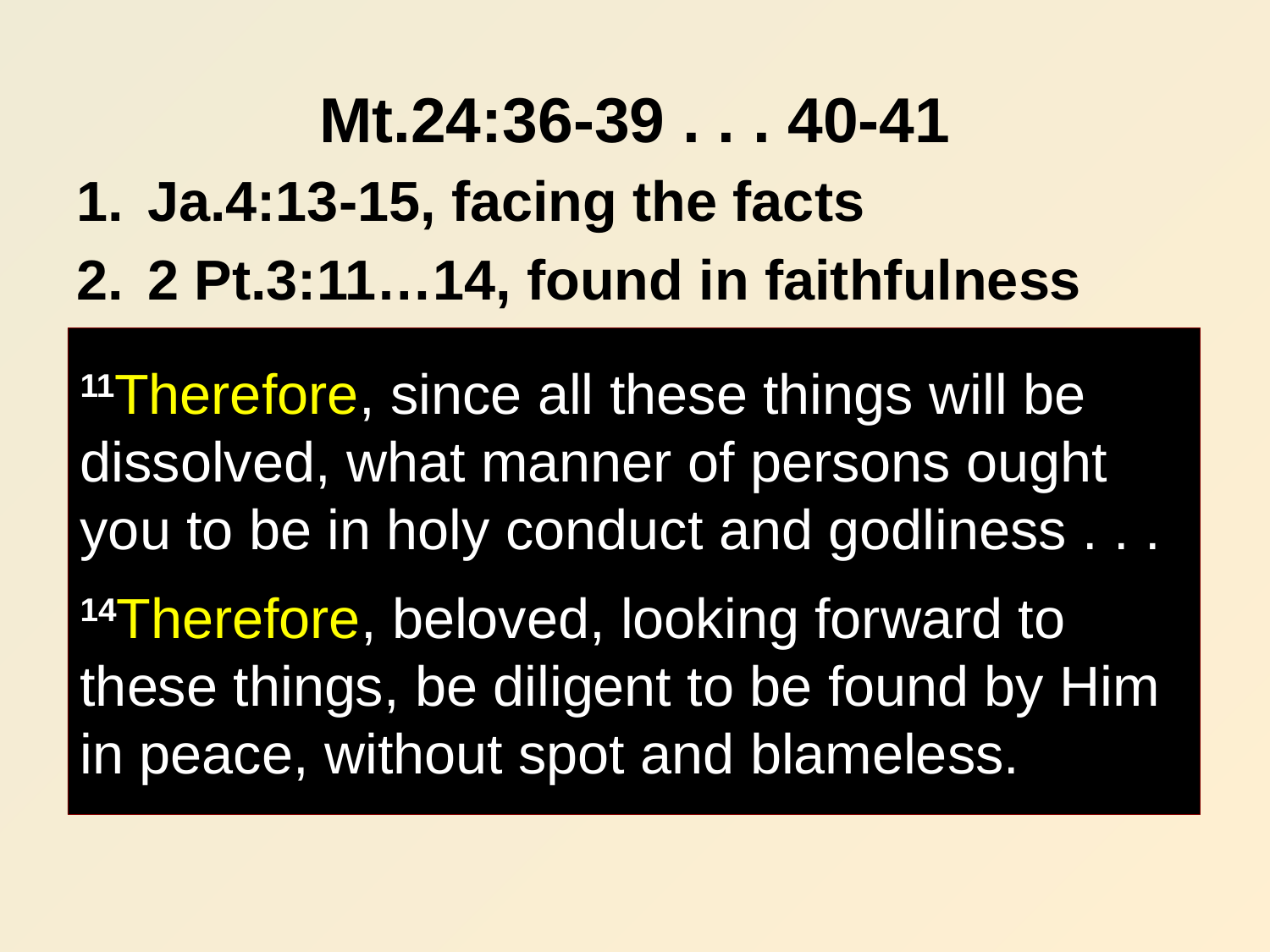

# Mt.24:36-39 . . . 40-41
Ja.4:13-15, facing the facts
2 Pt.3:11…14, found in faithfulness
11Therefore, since all these things will be dissolved, what manner of persons ought you to be in holy conduct and godliness . . .
14Therefore, beloved, looking forward to these things, be diligent to be found by Him in peace, without spot and blameless.